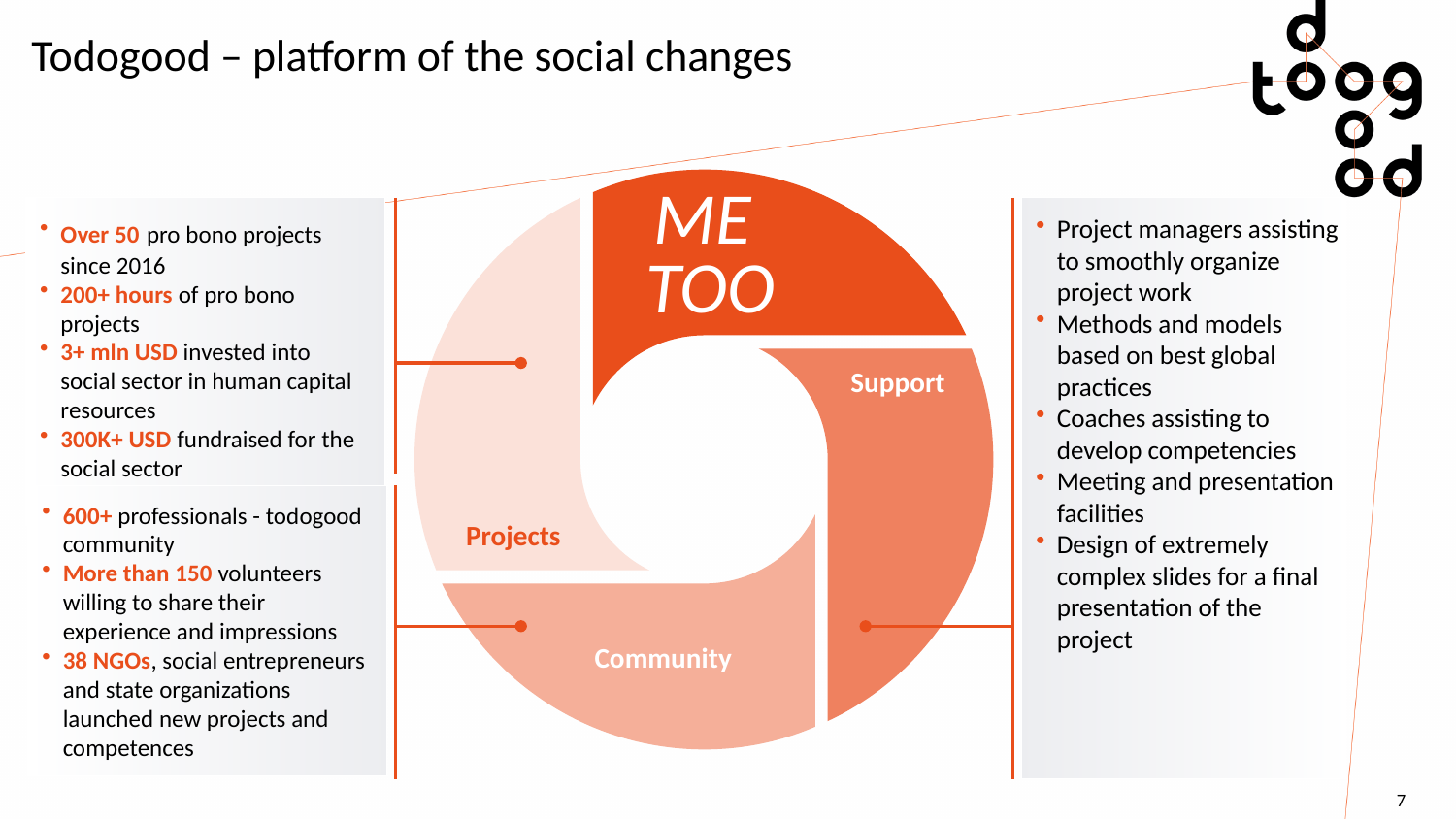

# Todogood – platform of the social changes

ME
TOO
Support
Projects
Community
Project managers assisting to smoothly organize project work
Methods and models based on best global practices
Coaches assisting to develop competencies
Meeting and presentation facilities
Design of extremely complex slides for a final presentation of the project
Over 50 pro bono projects
since 2016
200+ hours of pro bono projects
3+ mln USD invested into social sector in human capital resources
300K+ USD fundraised for the social sector

600+ professionals - todogood community
More than 150 volunteers willing to share their experience and impressions
38 NGOs, social entrepreneurs and state organizations launched new projects and competences